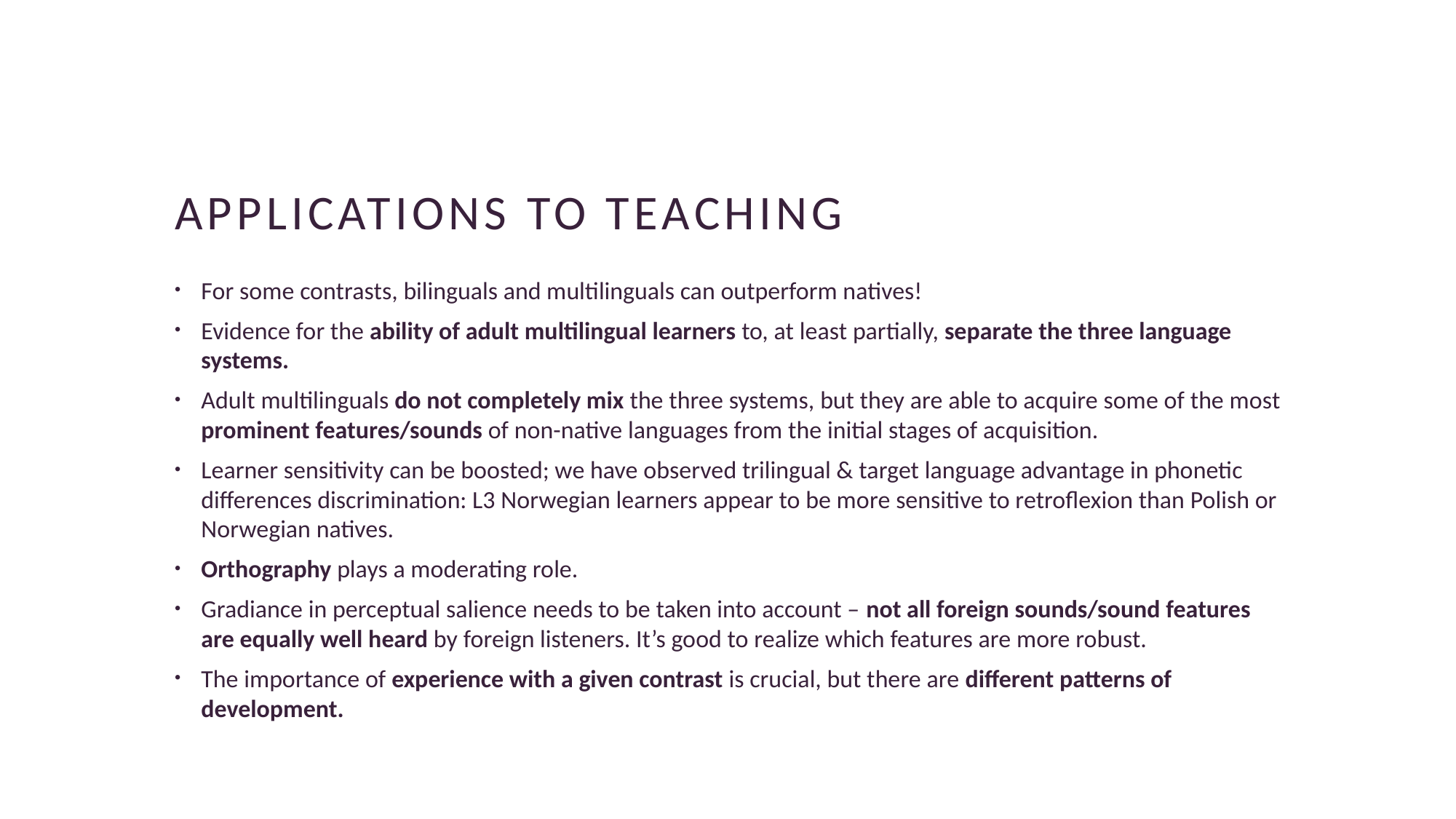

# Applications to teaching
For some contrasts, bilinguals and multilinguals can outperform natives!
Evidence for the ability of adult multilingual learners to, at least partially, separate the three language systems.
Adult multilinguals do not completely mix the three systems, but they are able to acquire some of the most prominent features/sounds of non-native languages from the initial stages of acquisition.
Learner sensitivity can be boosted; we have observed trilingual & target language advantage in phonetic differences discrimination: L3 Norwegian learners appear to be more sensitive to retroflexion than Polish or Norwegian natives.
Orthography plays a moderating role.
Gradiance in perceptual salience needs to be taken into account – not all foreign sounds/sound features are equally well heard by foreign listeners. It’s good to realize which features are more robust.
The importance of experience with a given contrast is crucial, but there are different patterns of development.